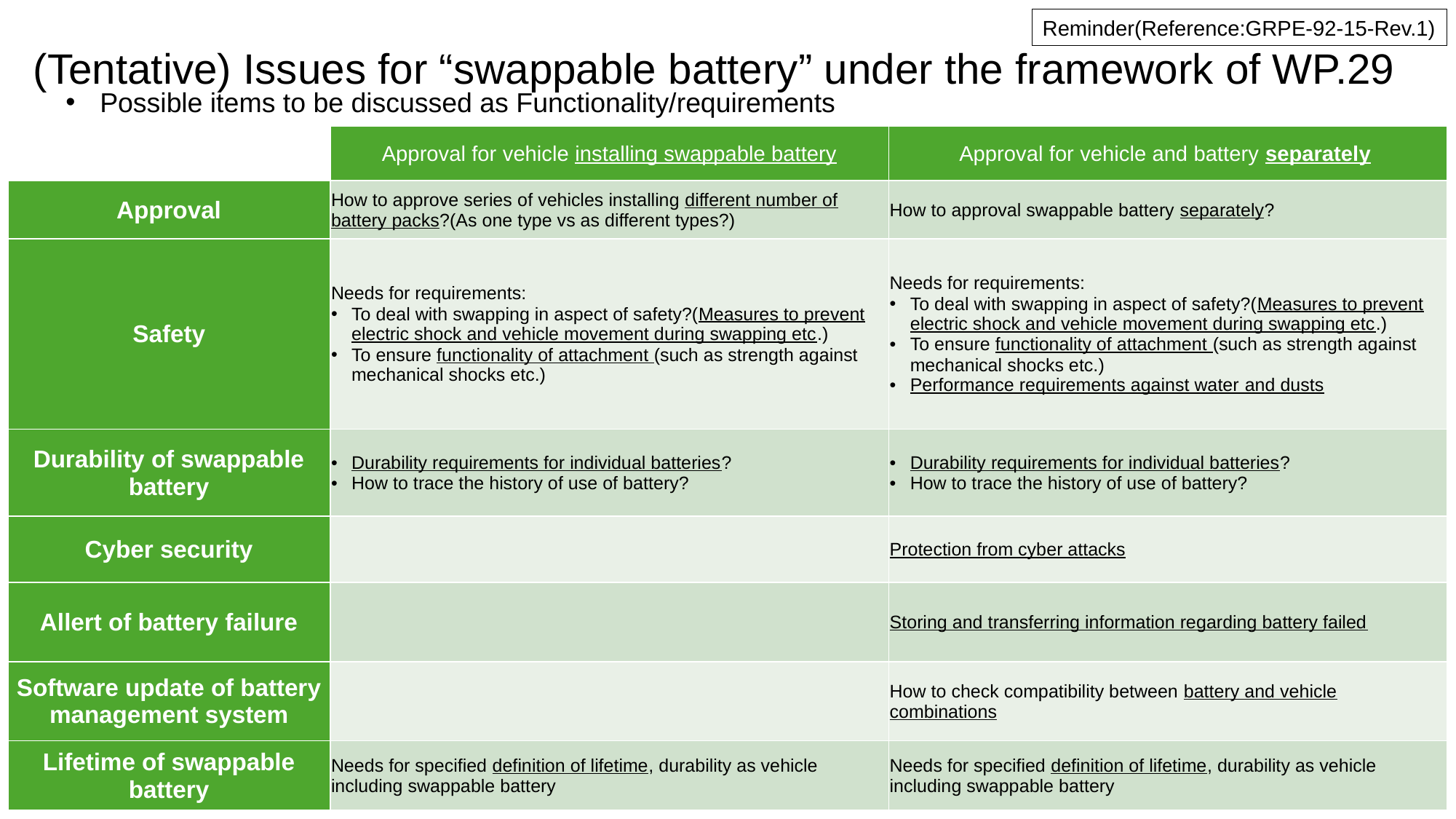

Reminder(Reference:GRPE-92-15-Rev.1)
(Tentative) Issues for “swappable battery” under the framework of WP.29
Possible items to be discussed as Functionality/requirements
|  | Approval for vehicle installing swappable battery | Approval for vehicle and battery separately |
| --- | --- | --- |
| Approval | How to approve series of vehicles installing different number of battery packs?(As one type vs as different types?) | How to approval swappable battery separately? |
| Safety | Needs for requirements: To deal with swapping in aspect of safety?(Measures to prevent electric shock and vehicle movement during swapping etc.) To ensure functionality of attachment (such as strength against mechanical shocks etc.) | Needs for requirements: To deal with swapping in aspect of safety?(Measures to prevent electric shock and vehicle movement during swapping etc.) To ensure functionality of attachment (such as strength against mechanical shocks etc.) Performance requirements against water and dusts |
| Durability of swappable battery | Durability requirements for individual batteries? How to trace the history of use of battery? | Durability requirements for individual batteries? How to trace the history of use of battery? |
| Cyber security |  | Protection from cyber attacks |
| Allert of battery failure |  | Storing and transferring information regarding battery failed |
| Software update of battery management system |  | How to check compatibility between battery and vehicle combinations |
| Lifetime of swappable battery | Needs for specified definition of lifetime, durability as vehicle including swappable battery | Needs for specified definition of lifetime, durability as vehicle including swappable battery |